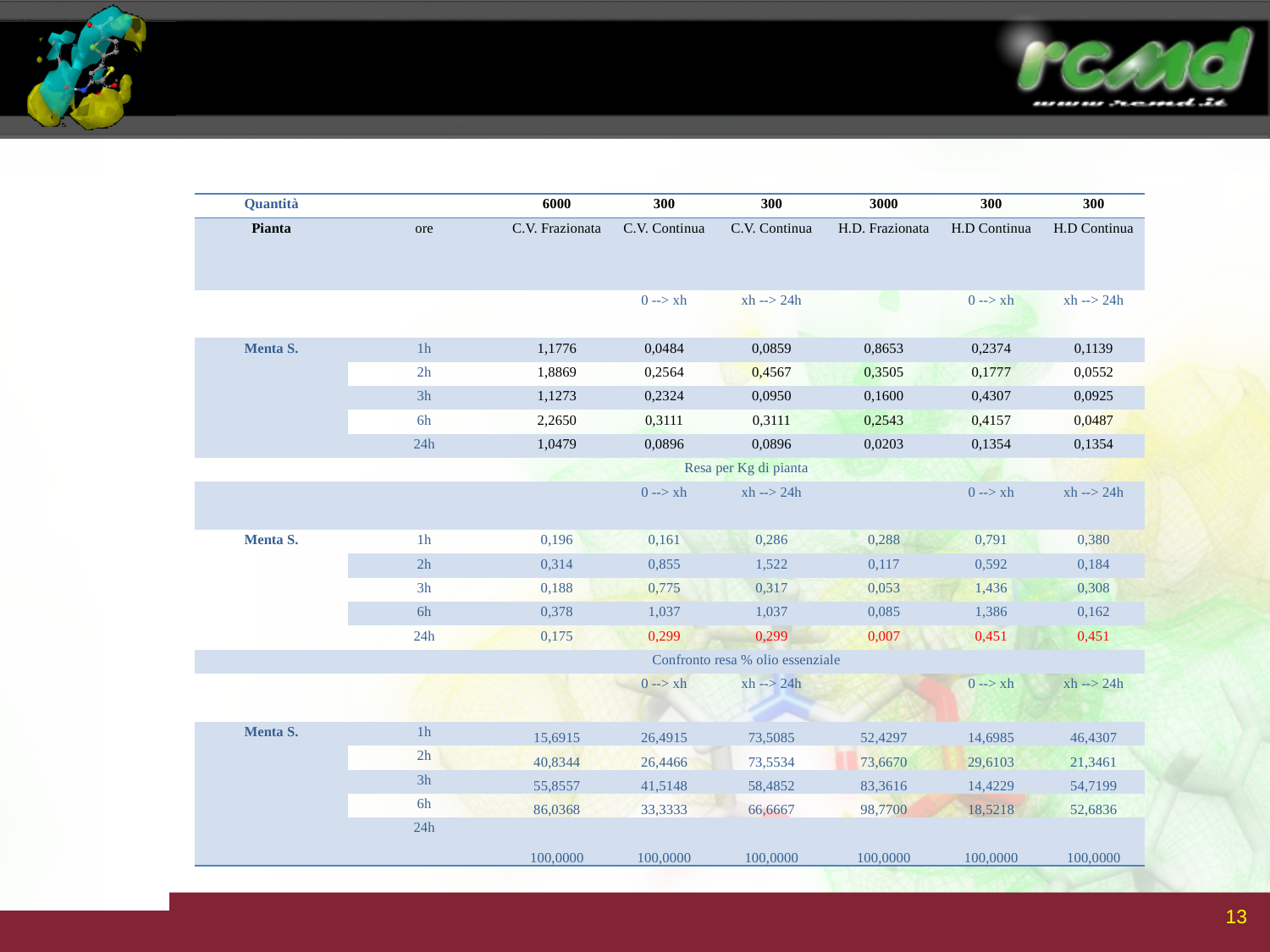

Mentha suaveolens fresca 6/09/2017

| Quantità |  | 6000 | 300 | 300 | 3000 | 300 | 300 |
| --- | --- | --- | --- | --- | --- | --- | --- |
| Pianta | ore | C.V. Frazionata | C.V. Continua | C.V. Continua | H.D. Frazionata | H.D Continua | H.D Continua |
|  |  |  | 0 --> xh | xh --> 24h |  | 0 --> xh | xh --> 24h |
| Menta S. | 1h | 1,1776 | 0,0484 | 0,0859 | 0,8653 | 0,2374 | 0,1139 |
|  | 2h | 1,8869 | 0,2564 | 0,4567 | 0,3505 | 0,1777 | 0,0552 |
|  | 3h | 1,1273 | 0,2324 | 0,0950 | 0,1600 | 0,4307 | 0,0925 |
|  | 6h | 2,2650 | 0,3111 | 0,3111 | 0,2543 | 0,4157 | 0,0487 |
|  | 24h | 1,0479 | 0,0896 | 0,0896 | 0,0203 | 0,1354 | 0,1354 |
|  | Resa per Kg di pianta |  |  |  |  |  |  |
|  |  |  | 0 --> xh | xh --> 24h |  | 0 --> xh | xh --> 24h |
| Menta S. | 1h | 0,196 | 0,161 | 0,286 | 0,288 | 0,791 | 0,380 |
|  | 2h | 0,314 | 0,855 | 1,522 | 0,117 | 0,592 | 0,184 |
|  | 3h | 0,188 | 0,775 | 0,317 | 0,053 | 1,436 | 0,308 |
|  | 6h | 0,378 | 1,037 | 1,037 | 0,085 | 1,386 | 0,162 |
|  | 24h | 0,175 | 0,299 | 0,299 | 0,007 | 0,451 | 0,451 |
|  | Confronto resa % olio essenziale |  |  |  |  |  |  |
|  |  |  | 0 --> xh | xh --> 24h |  | 0 --> xh | xh --> 24h |
| Menta S. | 1h | 15,6915 | 26,4915 | 73,5085 | 52,4297 | 14,6985 | 46,4307 |
|  | 2h | 40,8344 | 26,4466 | 73,5534 | 73,6670 | 29,6103 | 21,3461 |
|  | 3h | 55,8557 | 41,5148 | 58,4852 | 83,3616 | 14,4229 | 54,7199 |
|  | 6h | 86,0368 | 33,3333 | 66,6667 | 98,7700 | 18,5218 | 52,6836 |
|  | 24h | 100,0000 | 100,0000 | 100,0000 | 100,0000 | 100,0000 | 100,0000 |
13